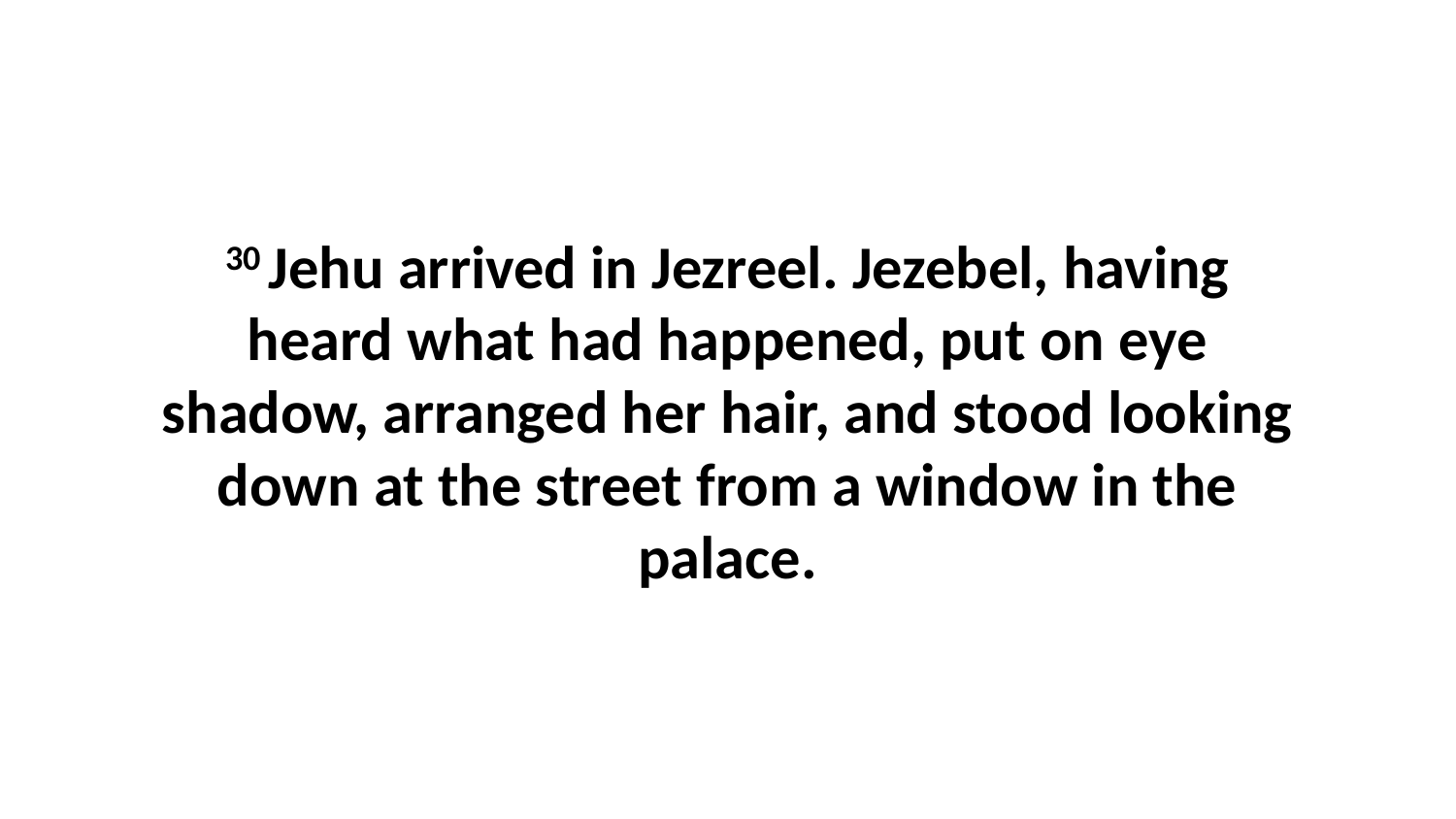

30 Jehu arrived in Jezreel. Jezebel, having heard what had happened, put on eye shadow, arranged her hair, and stood looking down at the street from a window in the palace.